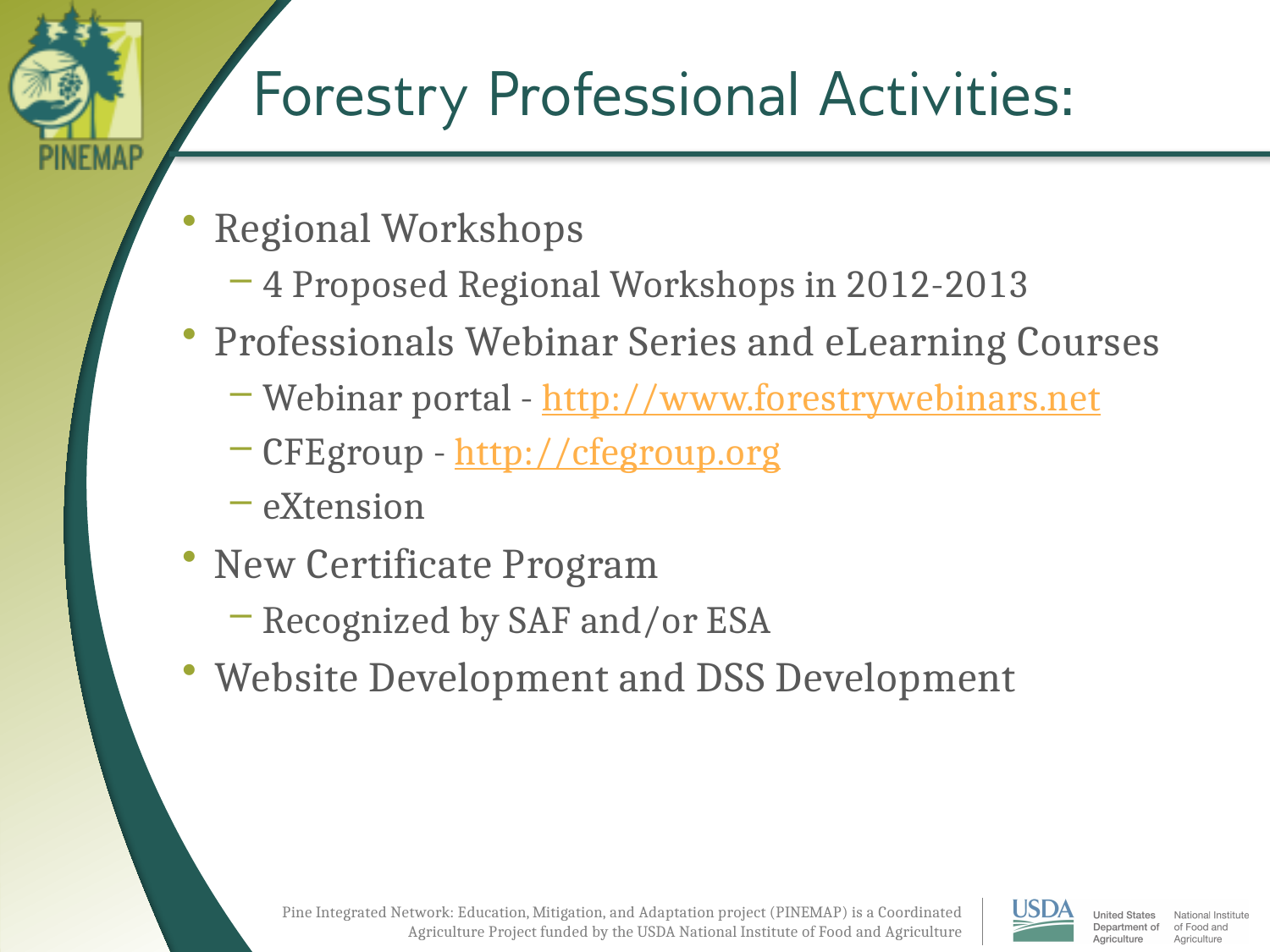

# Forestry Professional Activities:
Regional Workshops
4 Proposed Regional Workshops in 2012-2013
Professionals Webinar Series and eLearning Courses
Webinar portal - http://www.forestrywebinars.net
CFEgroup - http://cfegroup.org
eXtension
New Certificate Program
Recognized by SAF and/or ESA
Website Development and DSS Development